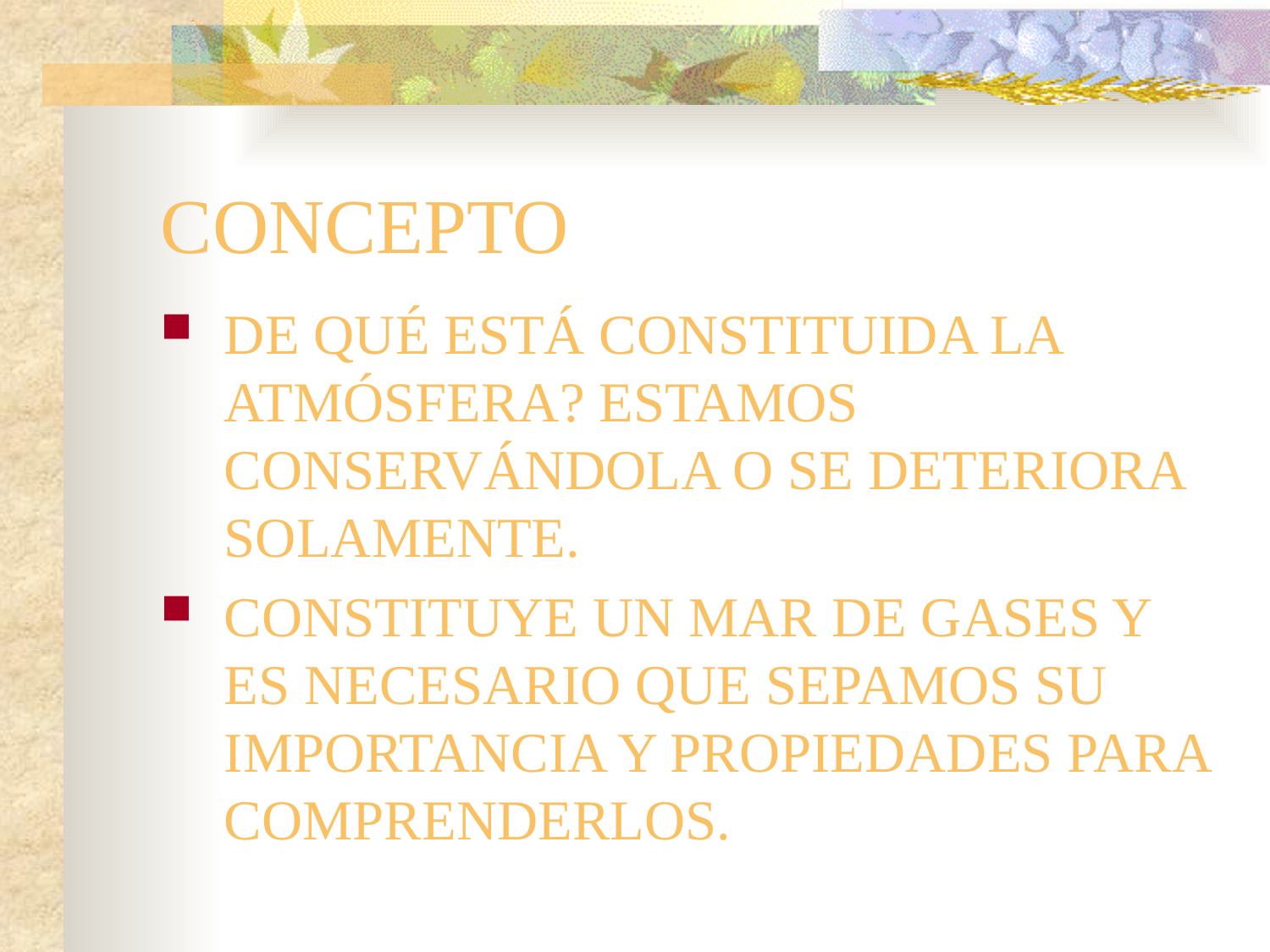

# CONCEPTO
DE QUÉ ESTÁ CONSTITUIDA LA ATMÓSFERA? ESTAMOS CONSERVÁNDOLA O SE DETERIORA SOLAMENTE.
CONSTITUYE UN MAR DE GASES Y ES NECESARIO QUE SEPAMOS SU IMPORTANCIA Y PROPIEDADES PARA COMPRENDERLOS.